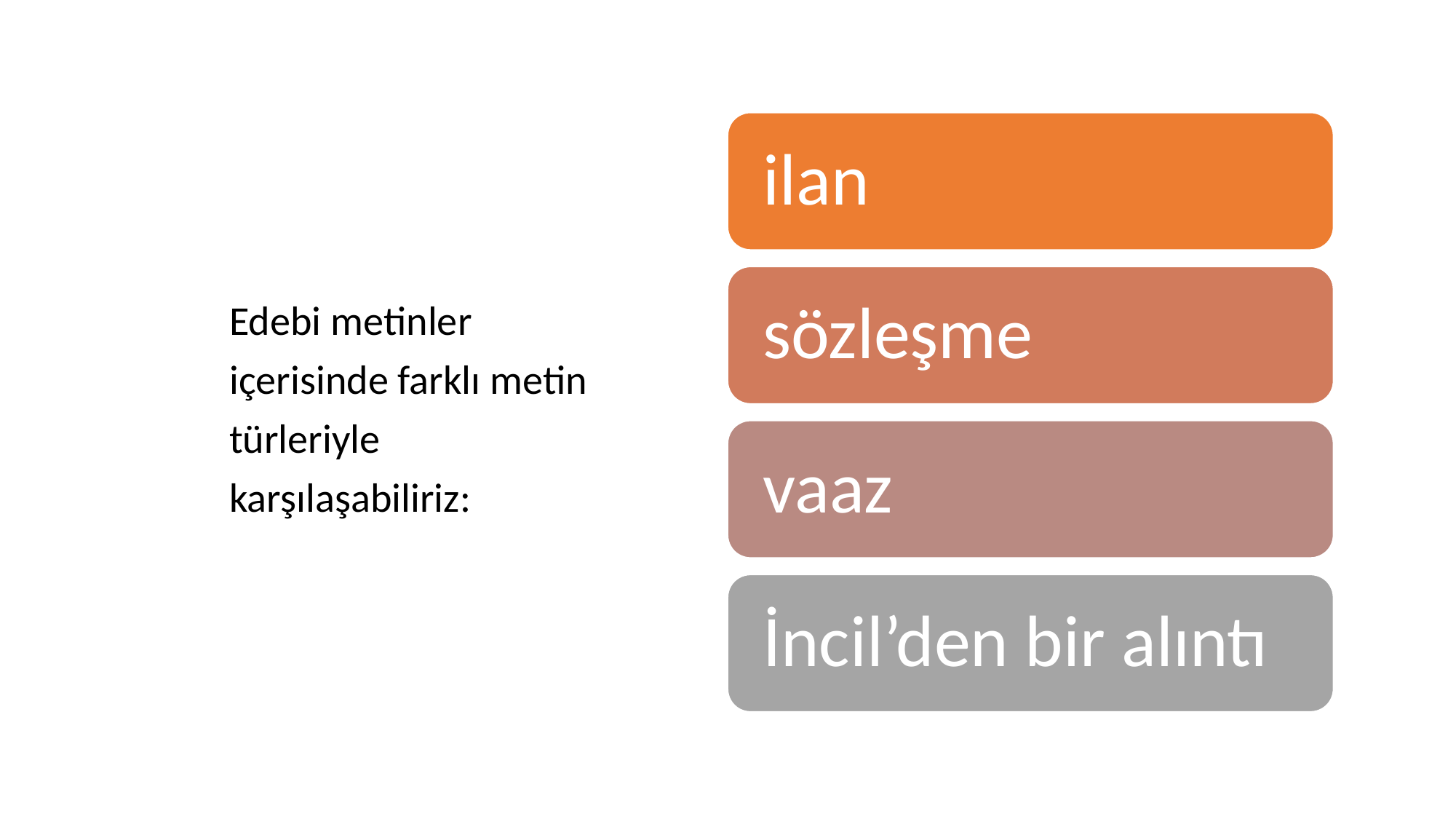

ilan
sözleşme
vaaz
İncil’den bir alıntı
# Edebi metinler içerisinde farklı metin türleriyle karşılaşabiliriz: